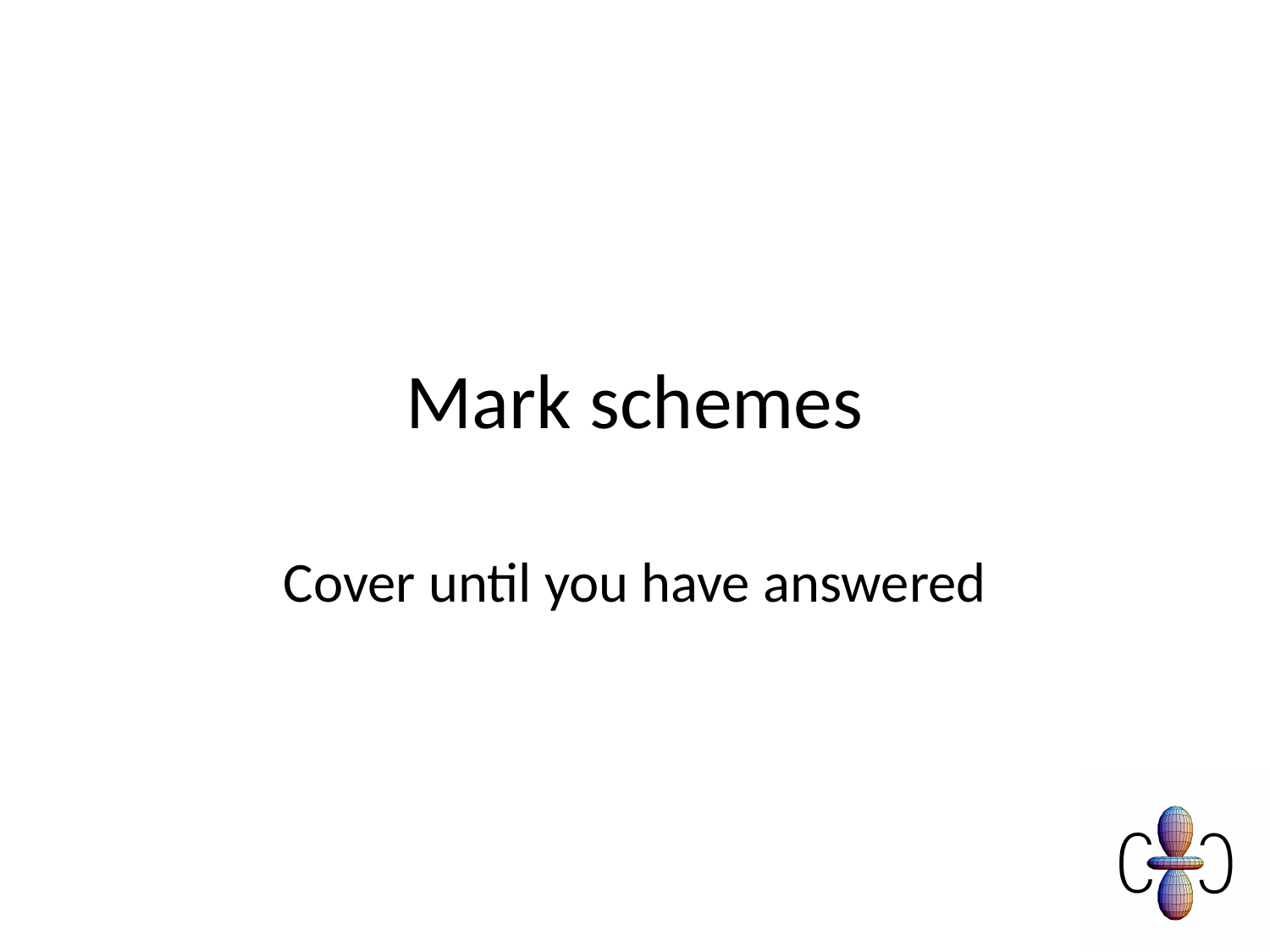

# Mark schemes
Cover until you have answered